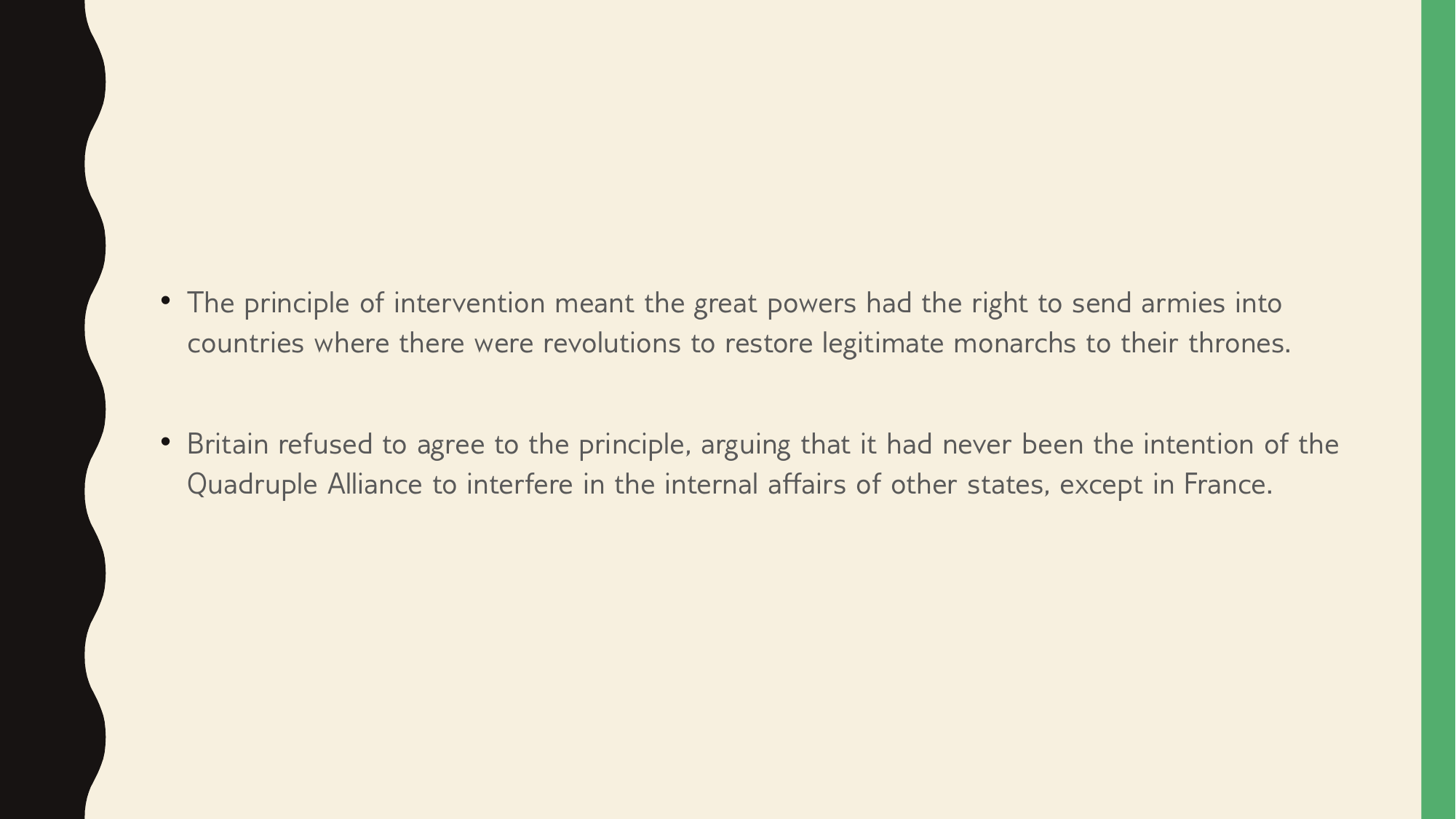

#
The principle of intervention meant the great powers had the right to send armies into countries where there were revolutions to restore legitimate monarchs to their thrones.

Britain refused to agree to the principle, arguing that it had never been the intention of the Quadruple Alliance to interfere in the internal affairs of other states, except in France.